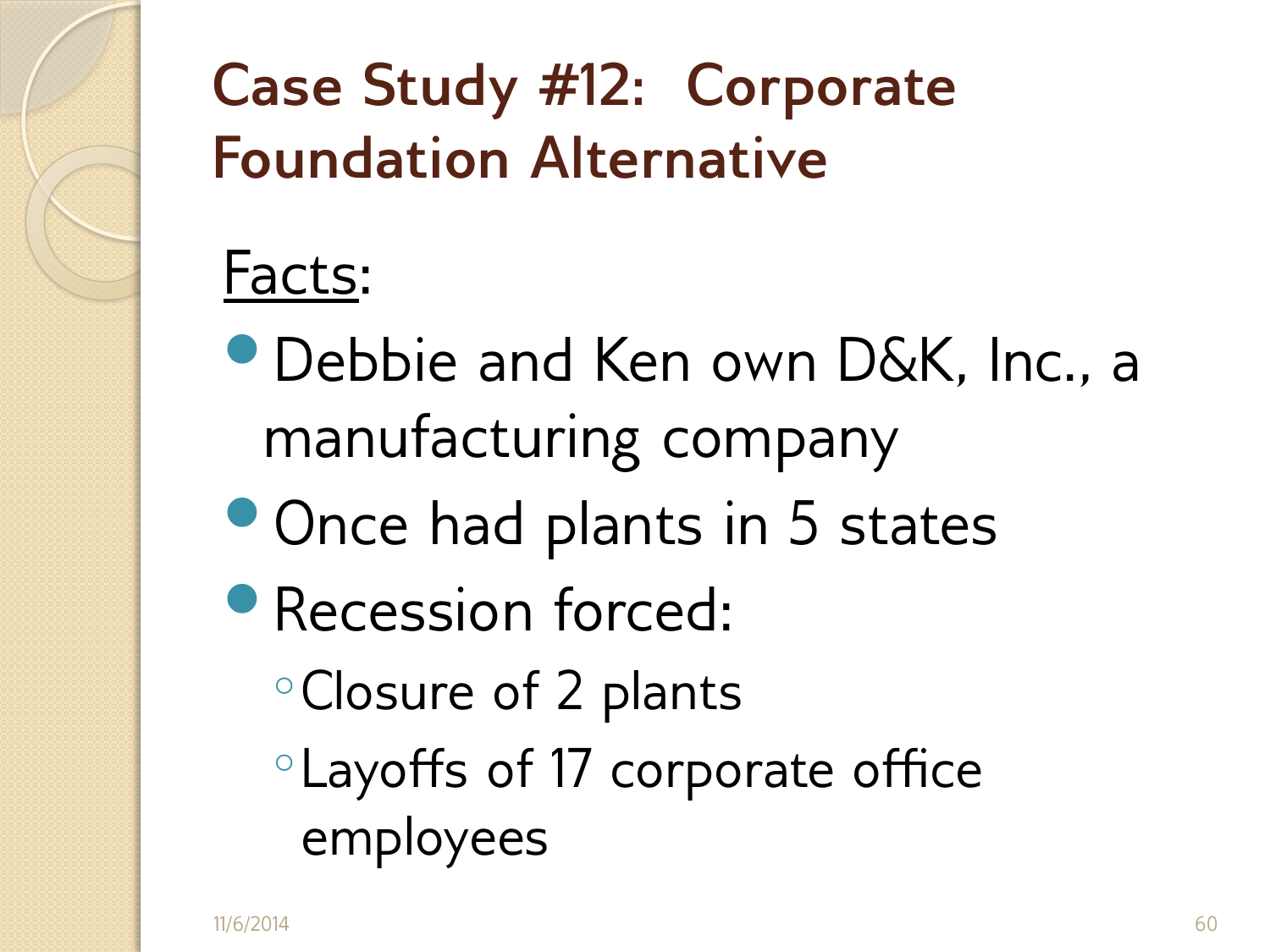

# Case Study #12:  Corporate Foundation Alternative
Facts:
Debbie and Ken own D&K, Inc., a manufacturing company
Once had plants in 5 states
Recession forced:
Closure of 2 plants
Layoffs of 17 corporate office employees
11/6/2014
60